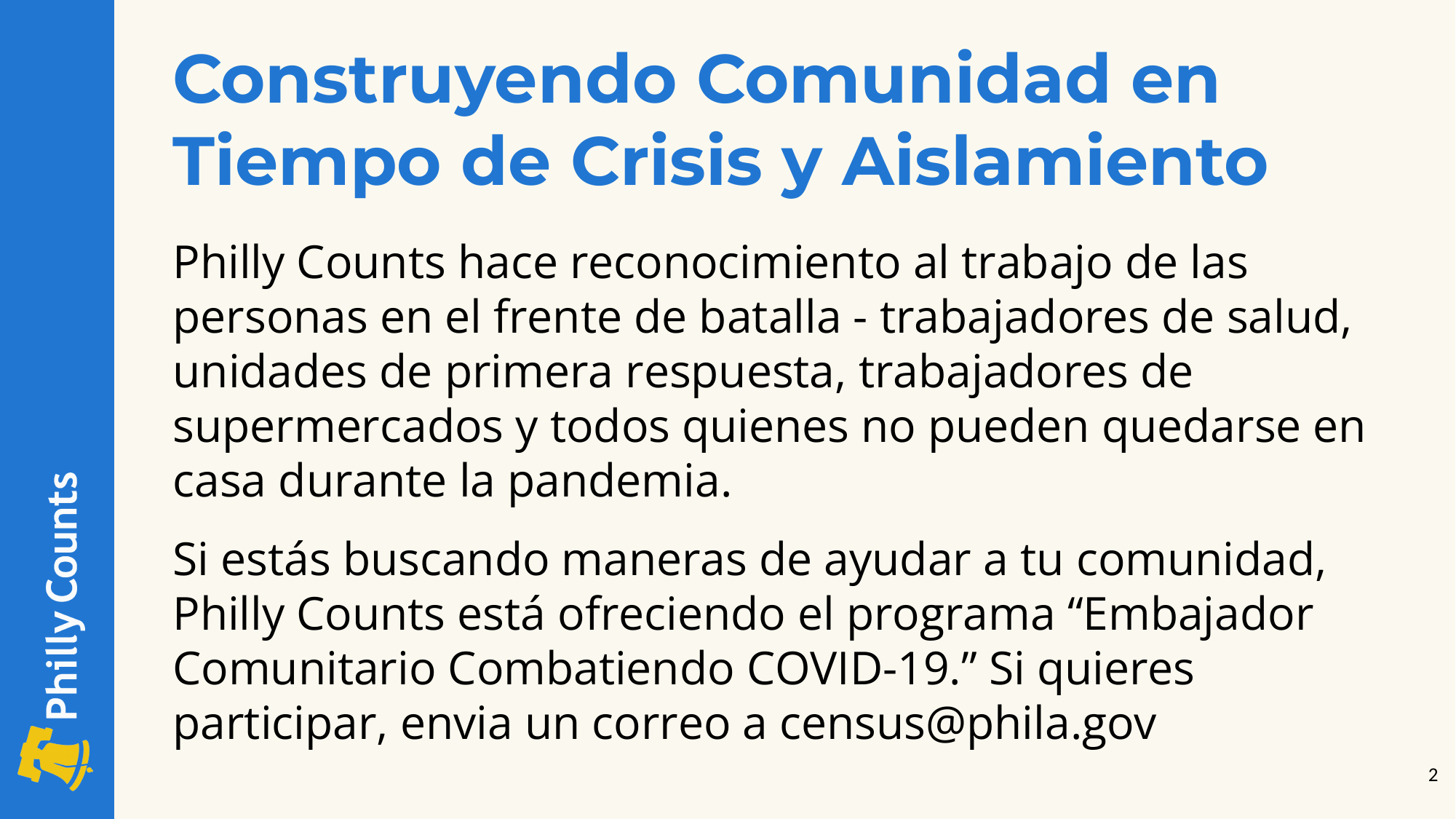

Construyendo Comunidad en Tiempo de Crisis y Aislamiento
Philly Counts hace reconocimiento al trabajo de las personas en el frente de batalla - trabajadores de salud, unidades de primera respuesta, trabajadores de supermercados y todos quienes no pueden quedarse en casa durante la pandemia.
Si estás buscando maneras de ayudar a tu comunidad, Philly Counts está ofreciendo el programa “Embajador Comunitario Combatiendo COVID-19.” Si quieres participar, envia un correo a census@phila.gov
2